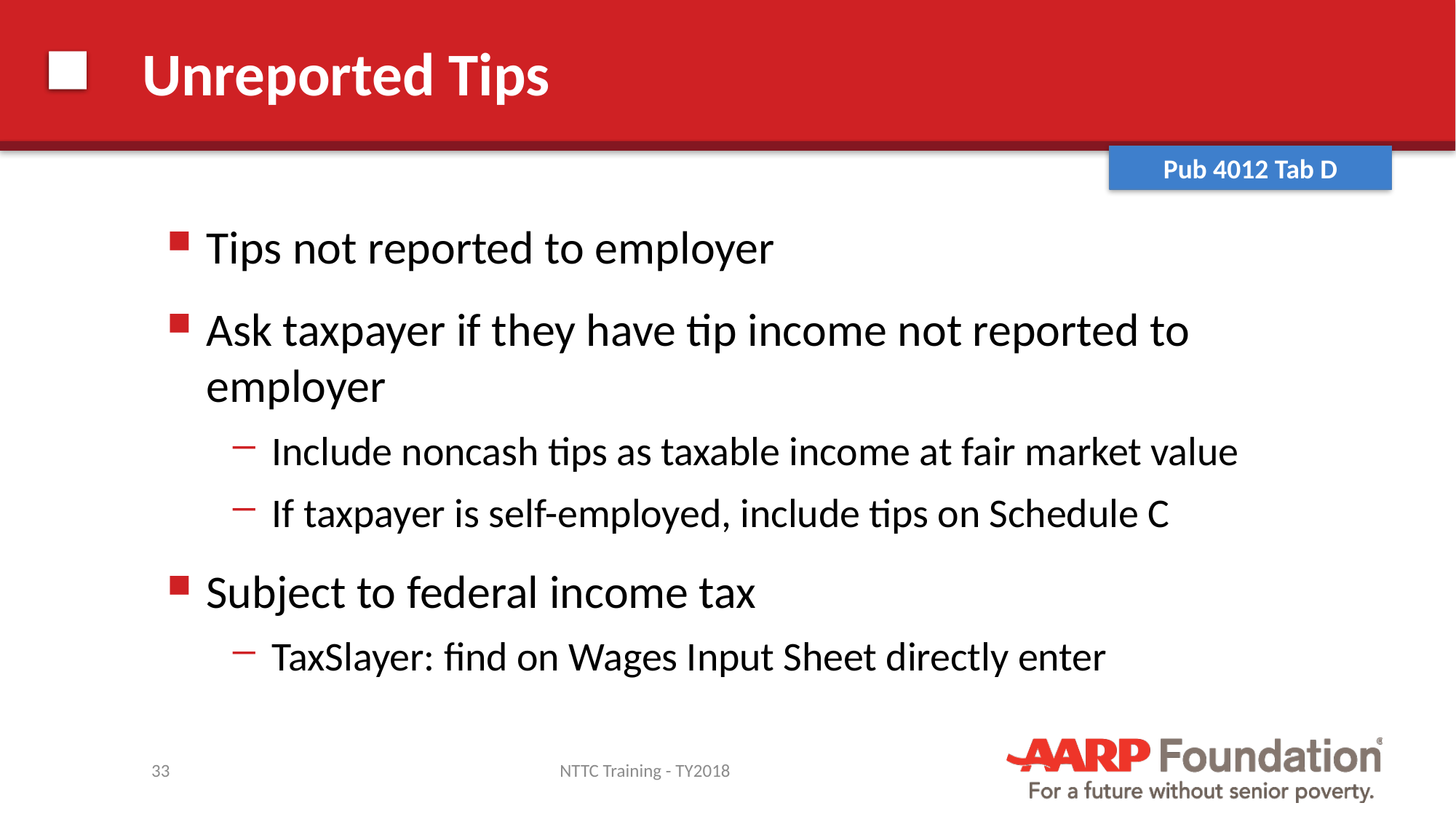

# Unreported Tips
Pub 4012 Tab D
Tips not reported to employer
Ask taxpayer if they have tip income not reported to employer
Include noncash tips as taxable income at fair market value
If taxpayer is self-employed, include tips on Schedule C
Subject to federal income tax
TaxSlayer: find on Wages Input Sheet directly enter
33
NTTC Training - TY2018